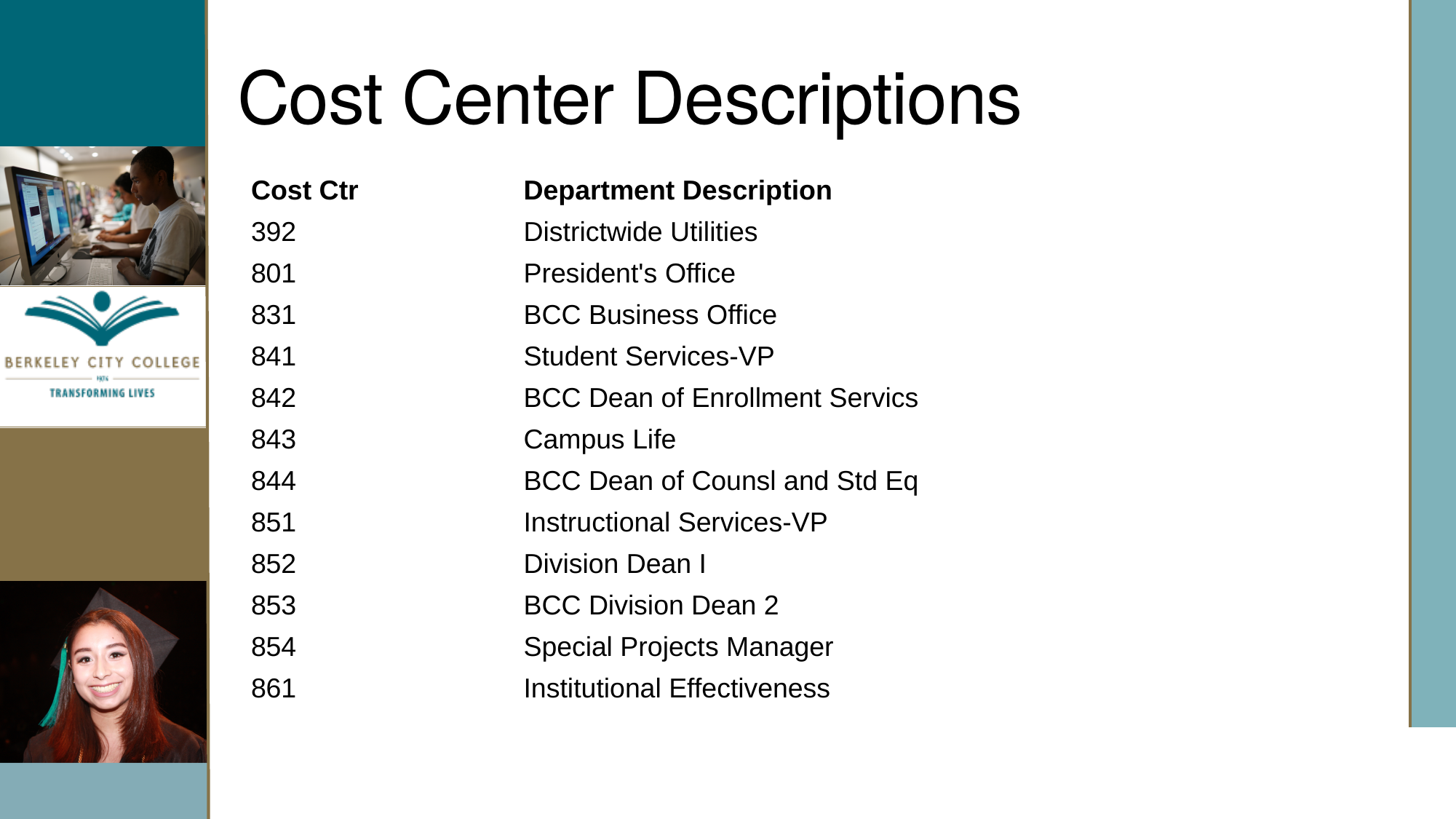

# Cost Center Descriptions
| Cost Ctr | Department Description |
| --- | --- |
| 392 | Districtwide Utilities |
| 801 | President's Office |
| 831 | BCC Business Office |
| 841 | Student Services-VP |
| 842 | BCC Dean of Enrollment Servics |
| 843 | Campus Life |
| 844 | BCC Dean of Counsl and Std Eq |
| 851 | Instructional Services-VP |
| 852 | Division Dean I |
| 853 | BCC Division Dean 2 |
| 854 | Special Projects Manager |
| 861 | Institutional Effectiveness |